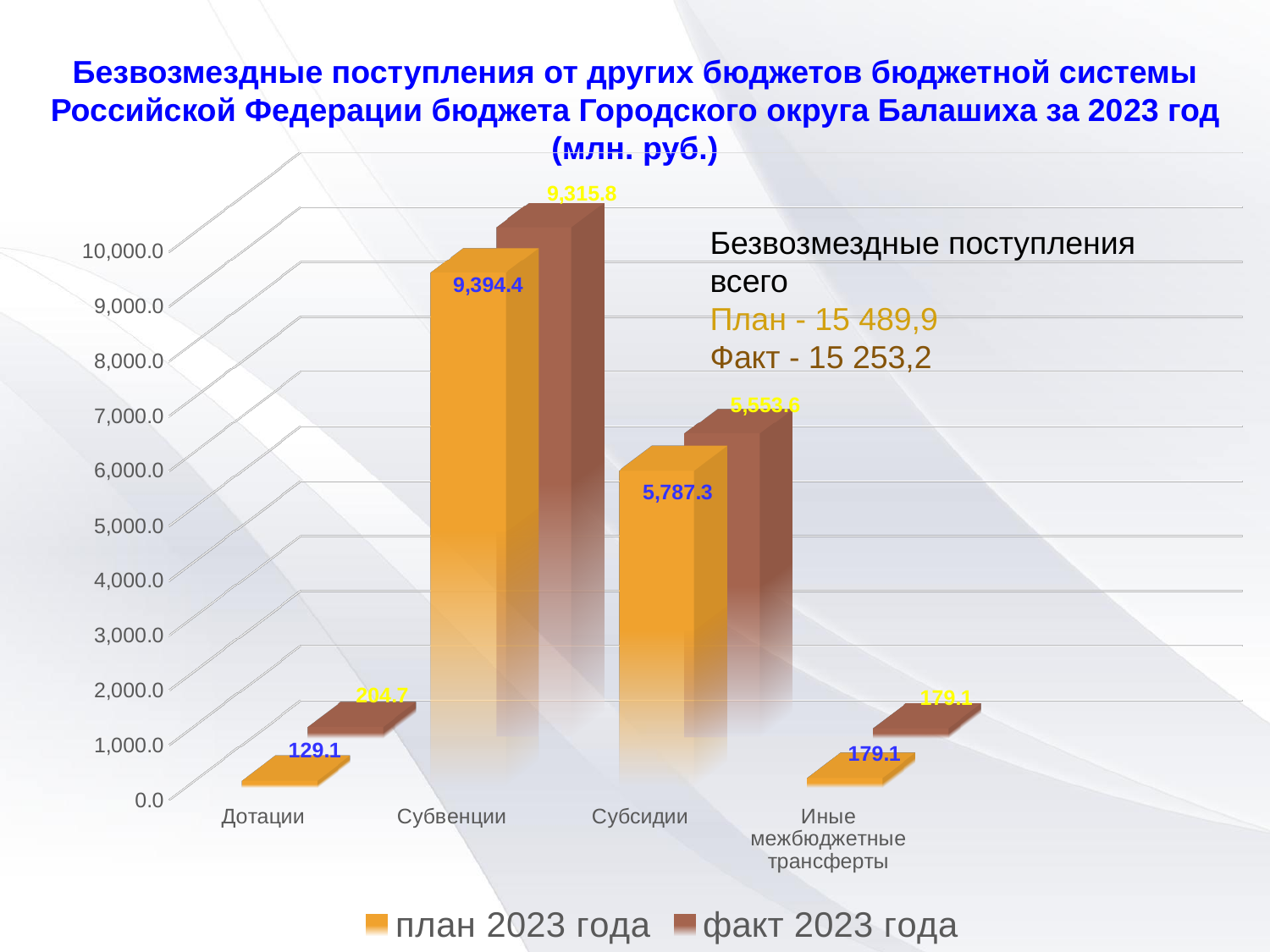

Безвозмездные поступления от других бюджетов бюджетной системы Российской Федерации бюджета Городского округа Балашиха за 2023 год (млн. руб.)

[unsupported chart]

Безвозмездные поступления всего
План - 15 489,9
Факт - 15 253,2